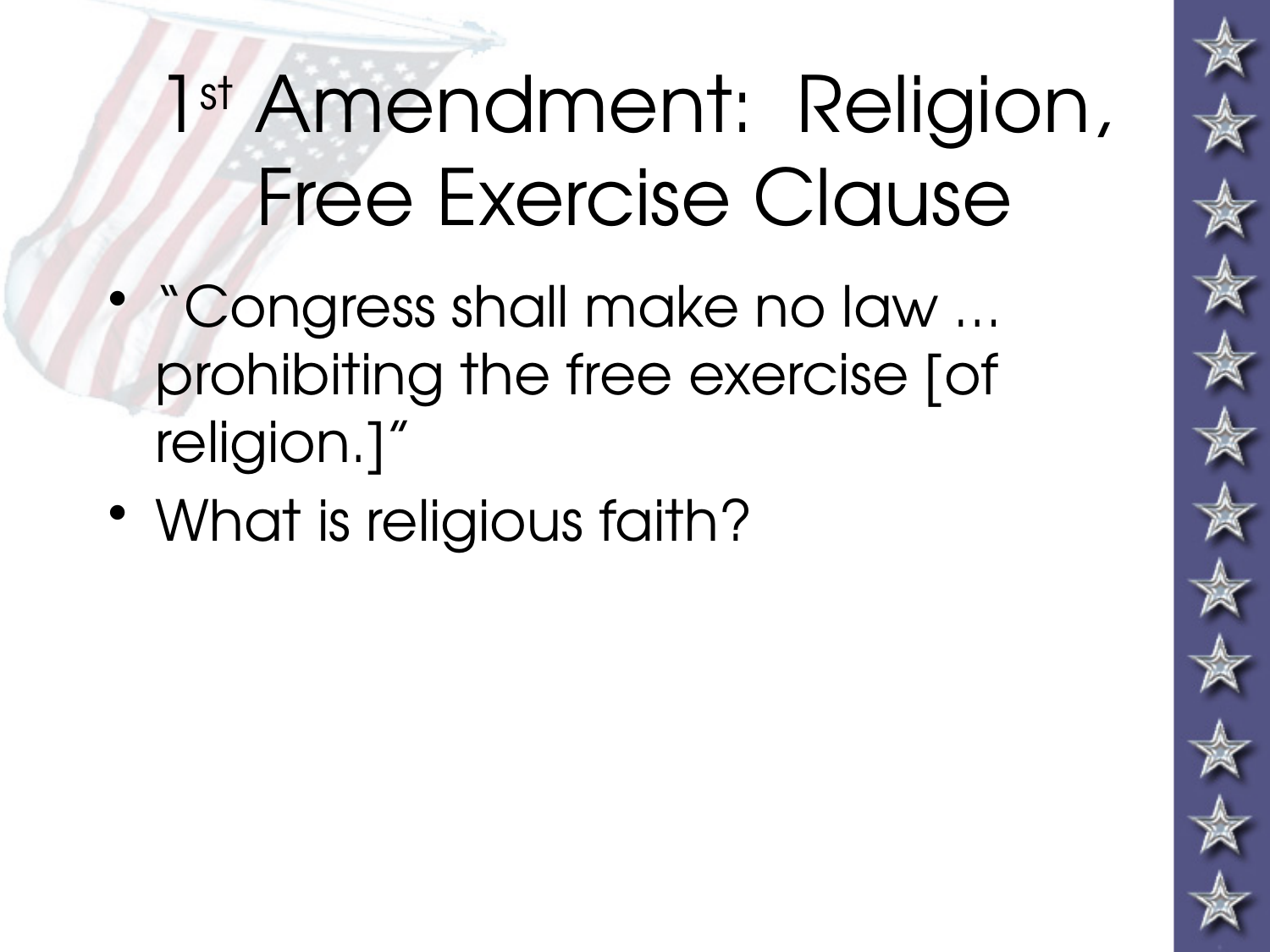

# 1st Amendment:  Religion, Free Exercise Clause
“Congress shall make no law … prohibiting the free exercise [of religion.]”
What is religious faith?